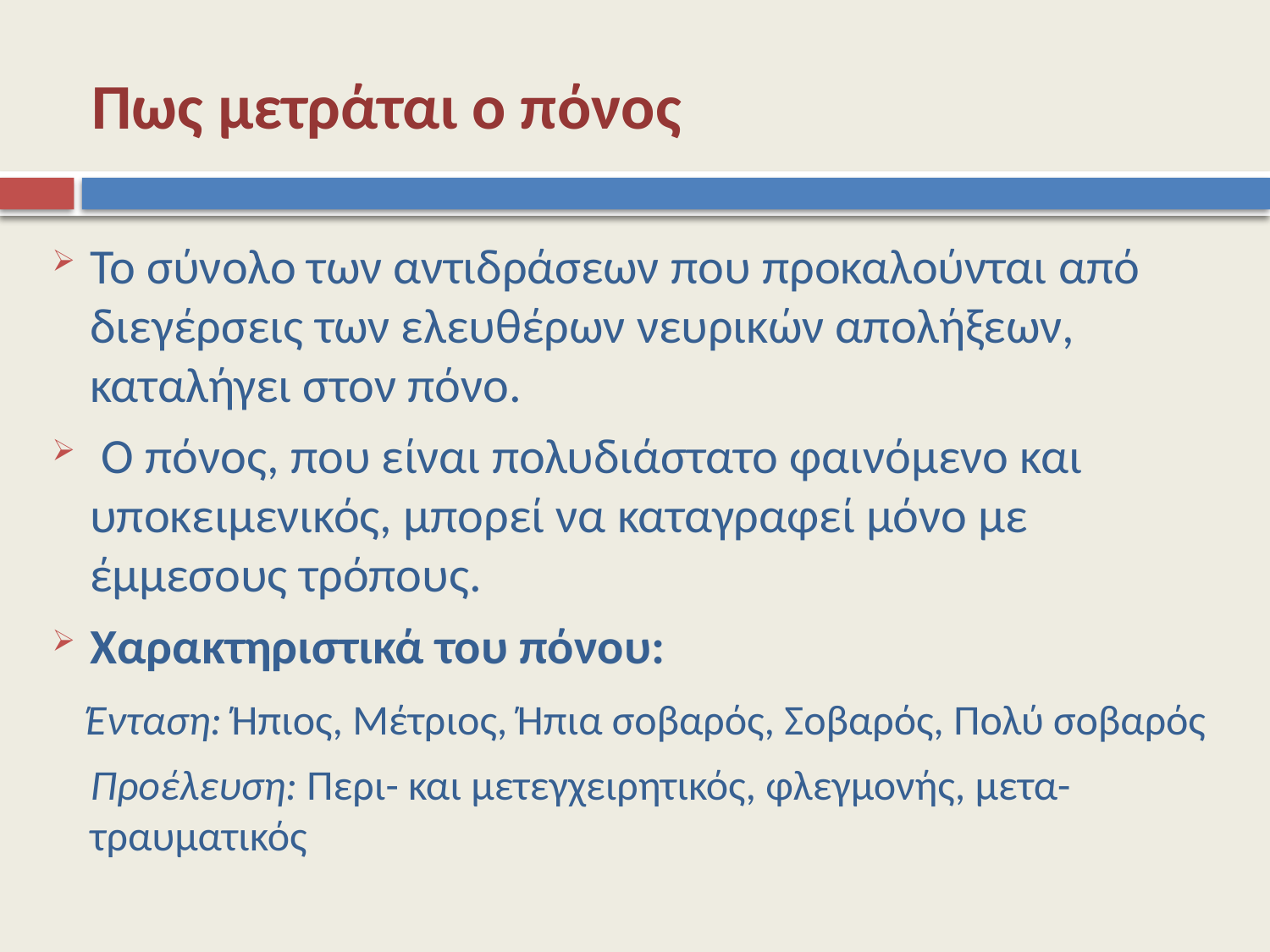

# Πως μετράται ο πόνος
Το σύνολο των αντιδράσεων που προκαλούνται από διεγέρσεις των ελευθέρων νευρικών απολήξεων, καταλήγει στον πόνο.
 Ο πόνος, που είναι πολυδιάστατο φαινόμενο και υποκειμενικός, μπορεί να καταγραφεί μόνο με έμμεσους τρόπους.
Χαρακτηριστικά του πόνου:
   Ένταση: Ήπιος, Μέτριος, Ήπια σοβαρός, Σοβαρός, Πολύ σοβαρός
    Προέλευση: Περι- και μετεγχειρητικός, φλεγμονής, μετα-τραυματικός